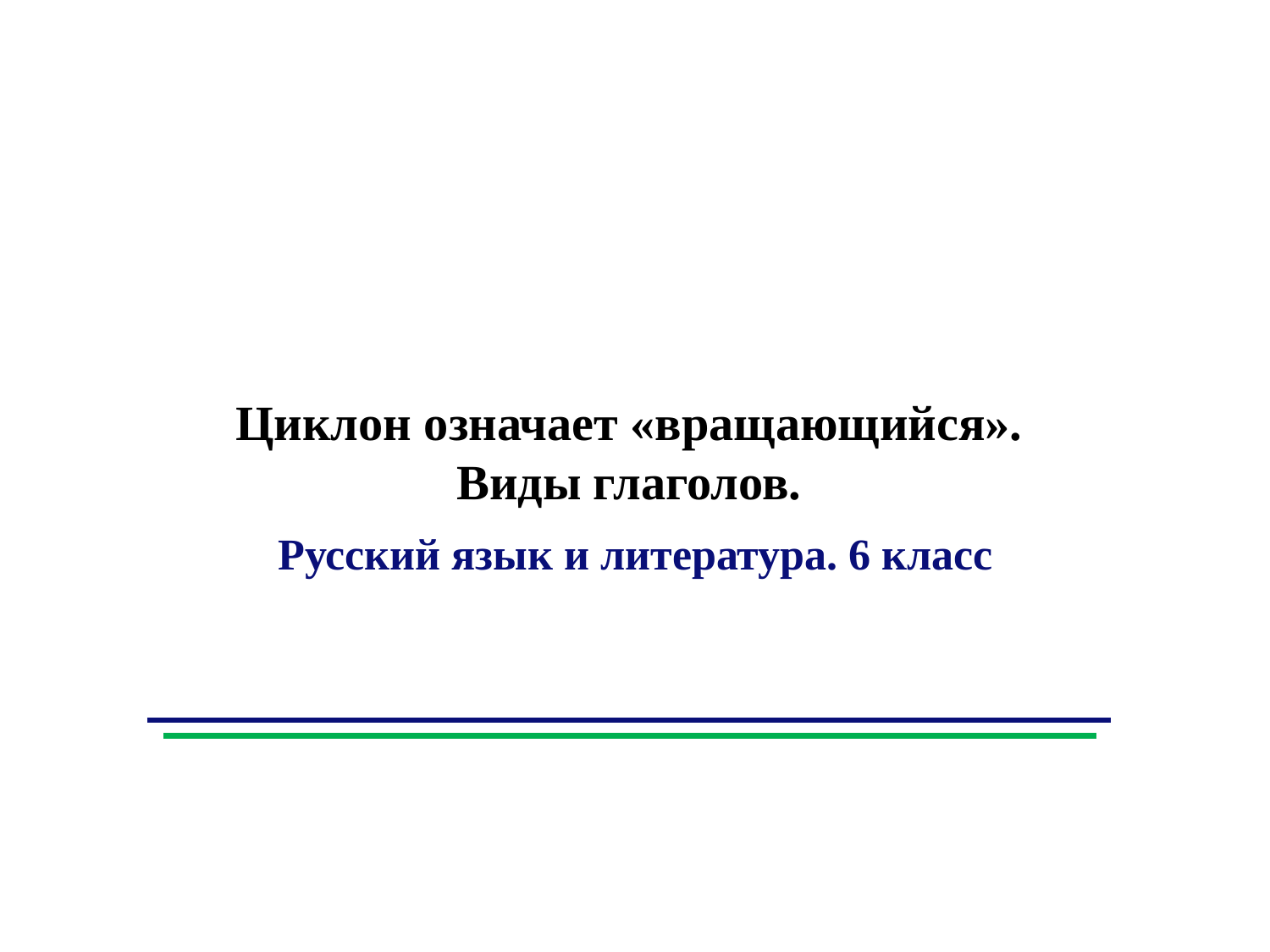

Циклон означает «вращающийся».
Виды глаголов.
Русский язык и литература. 6 класс